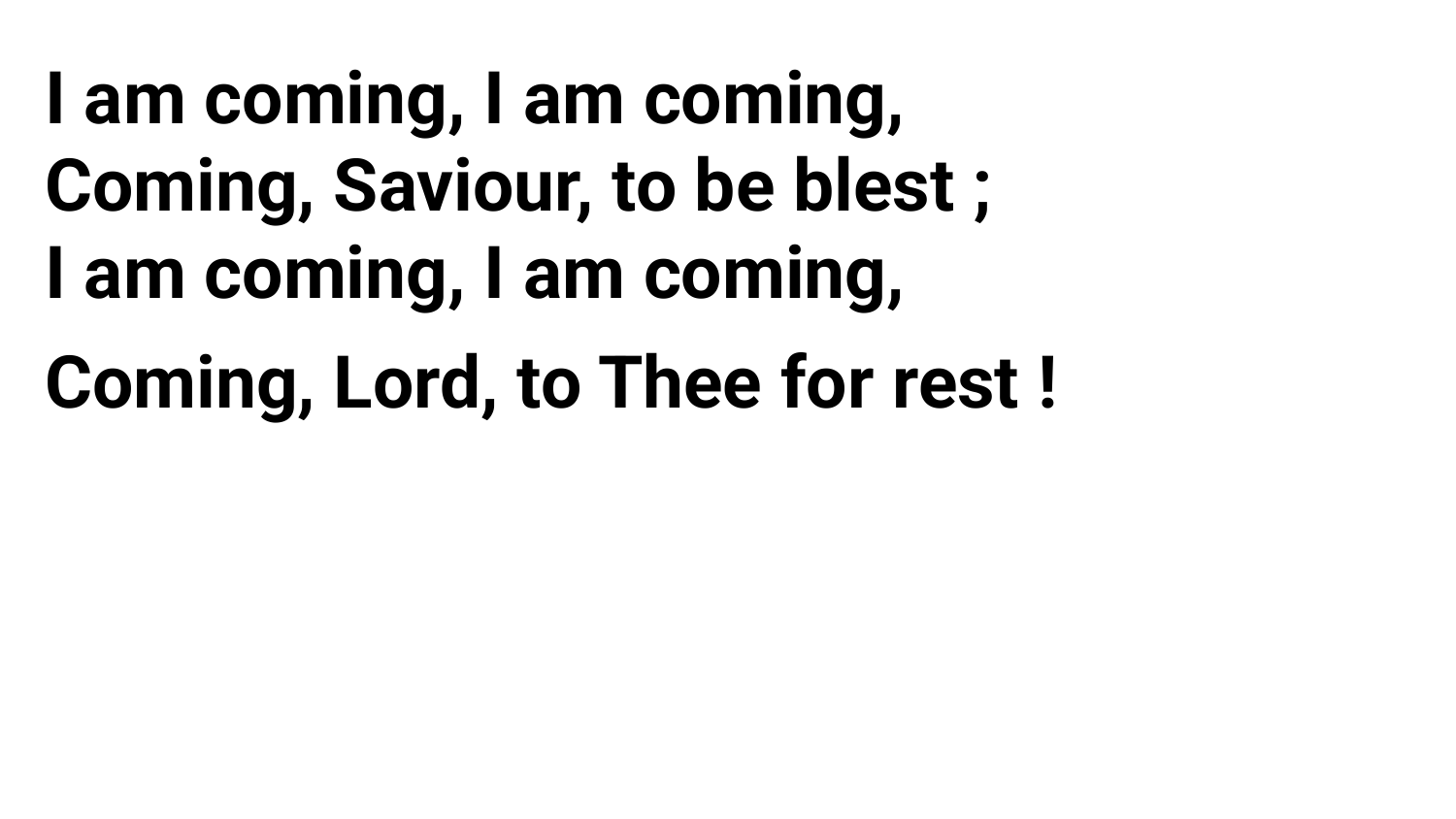

I am coming, I am coming,
Coming, Saviour, to be blest ;
I am coming, I am coming,
Coming, Lord, to Thee for rest !